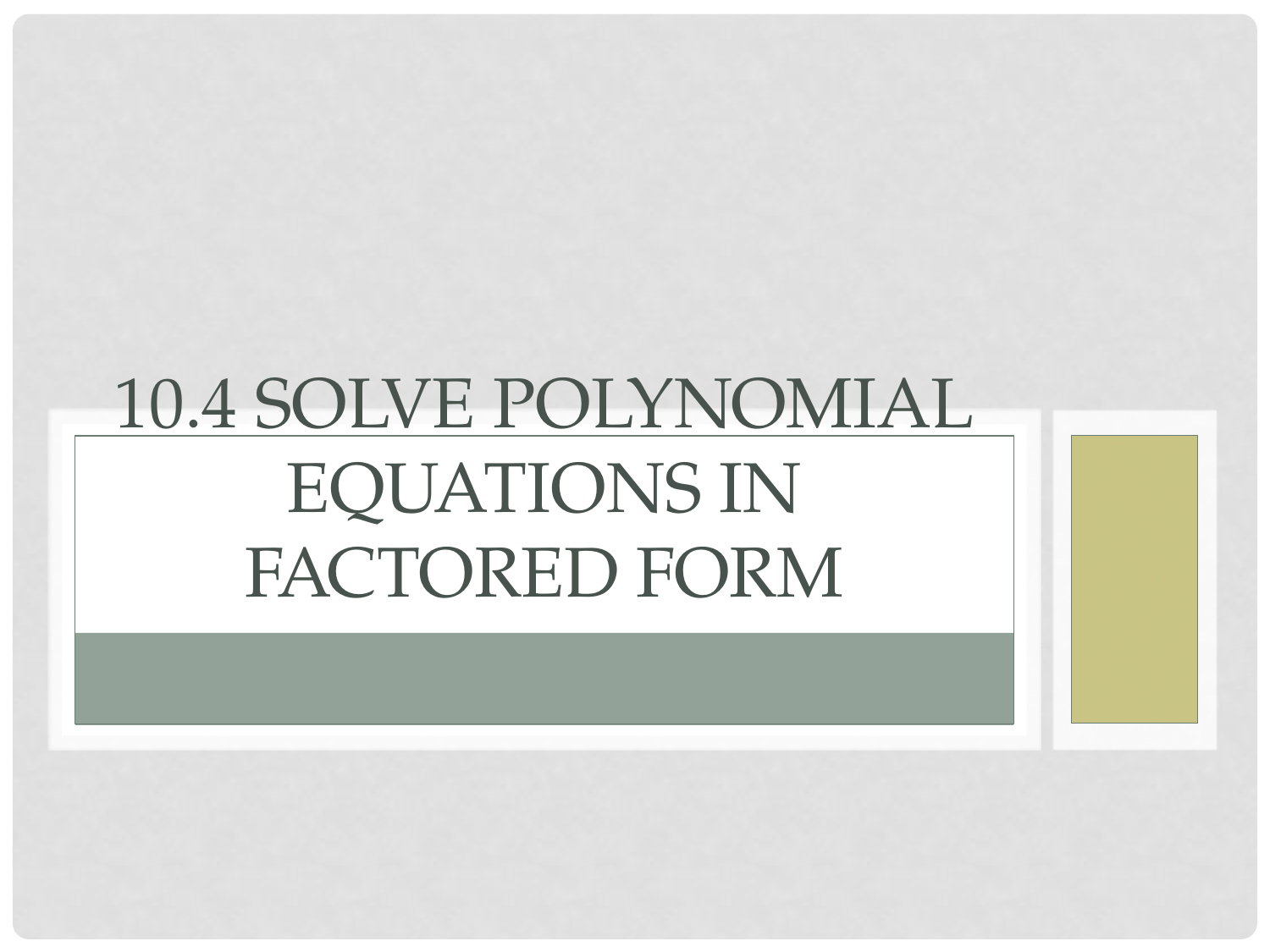

# 10.4 Solve polynomial equations in factored form